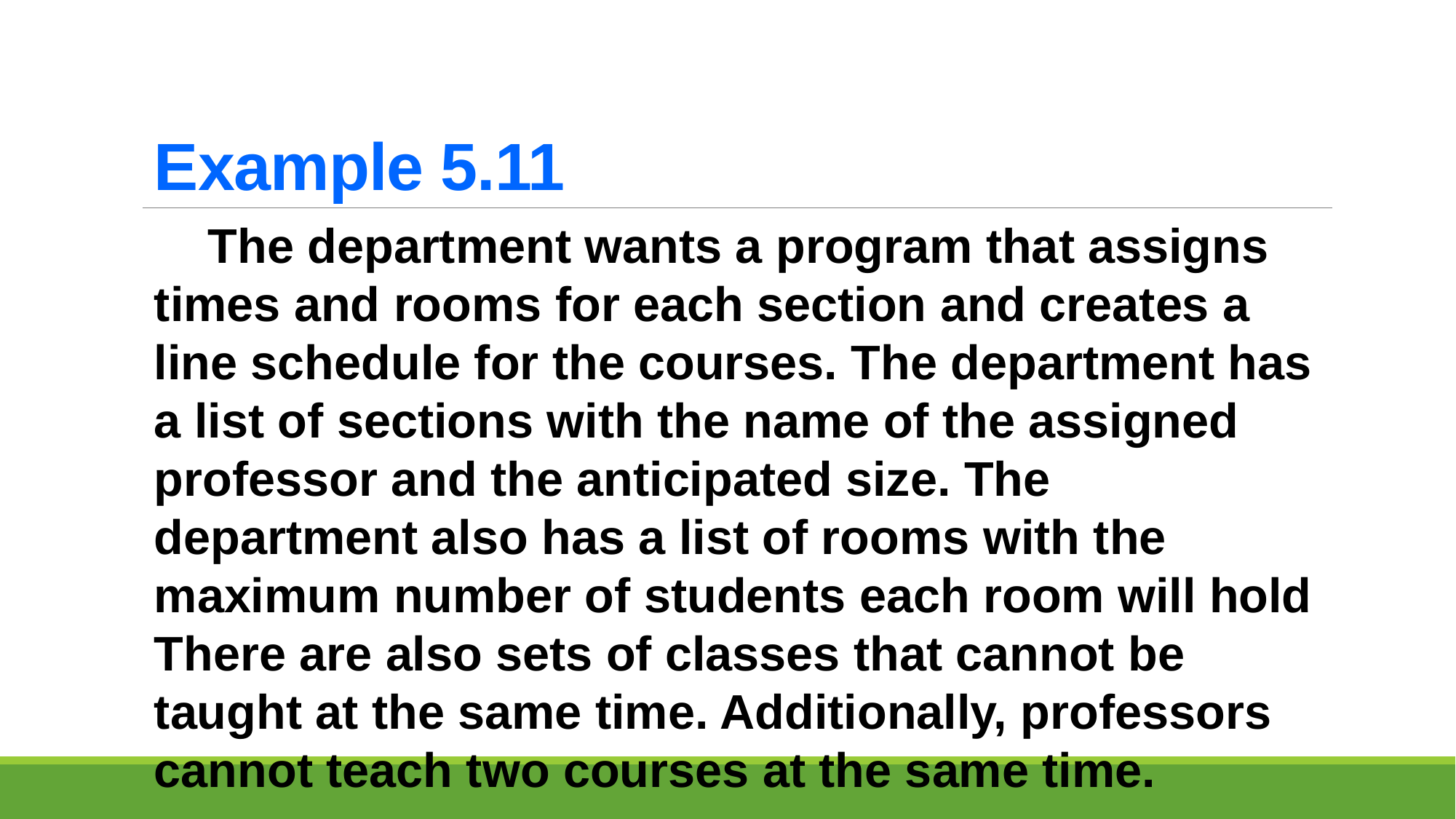

# Example 5.11
    The department wants a program that assigns times and rooms for each section and creates a line schedule for the courses. The department has a list of sections with the name of the assigned professor and the anticipated size. The department also has a list of rooms with the maximum number of students each room will hold There are also sets of classes that cannot be taught at the same time. Additionally, professors cannot teach two courses at the same time.